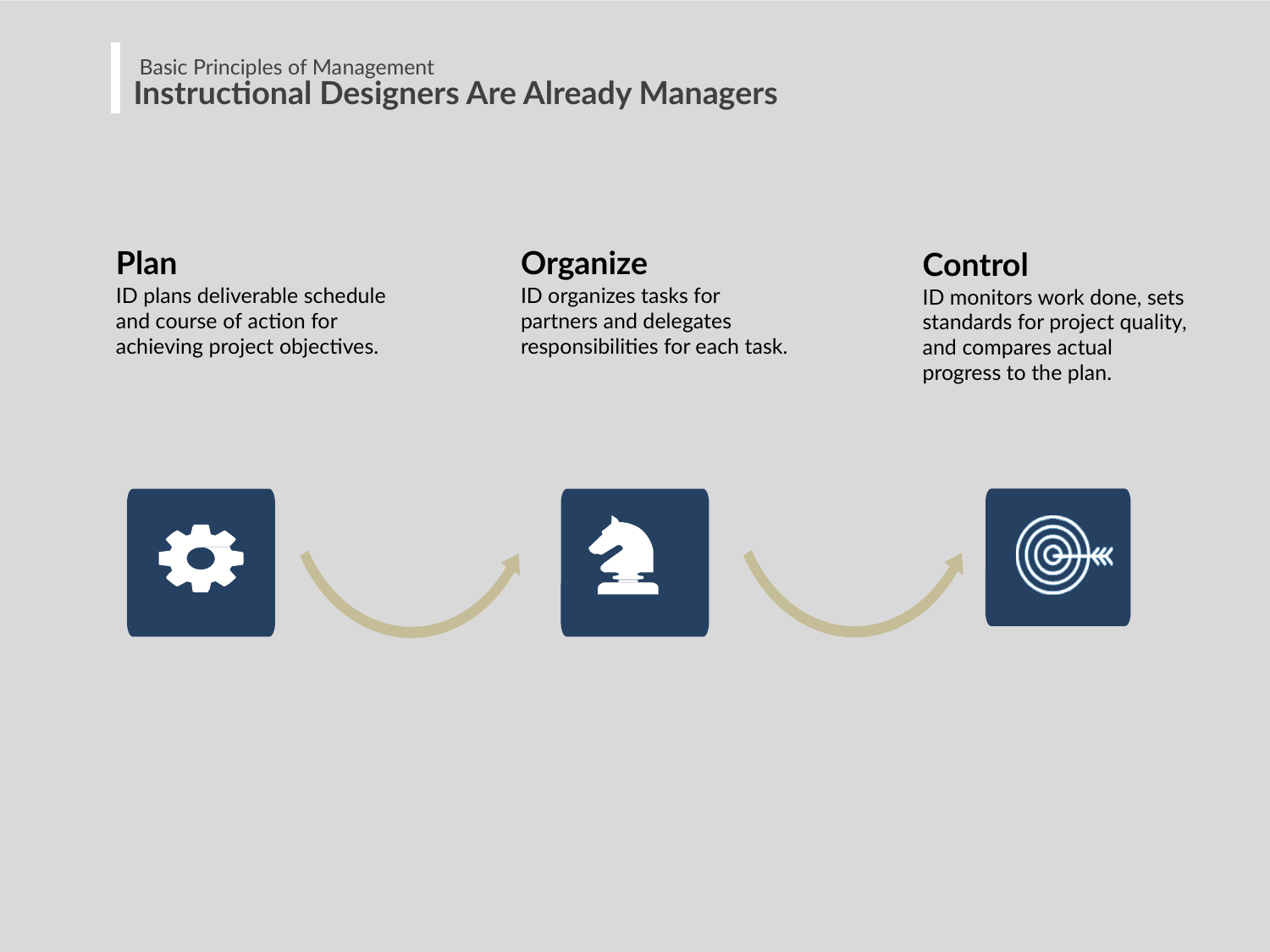

Basic Principles of Management

  Instructional Designers Are Already Managers
Plan
ID plans deliverable schedule and course of action for achieving project objectives.
Organize
ID organizes tasks for partners and delegates responsibilities for each task.
Control
ID monitors work done, sets standards for project quality, and compares actual progress to the plan.